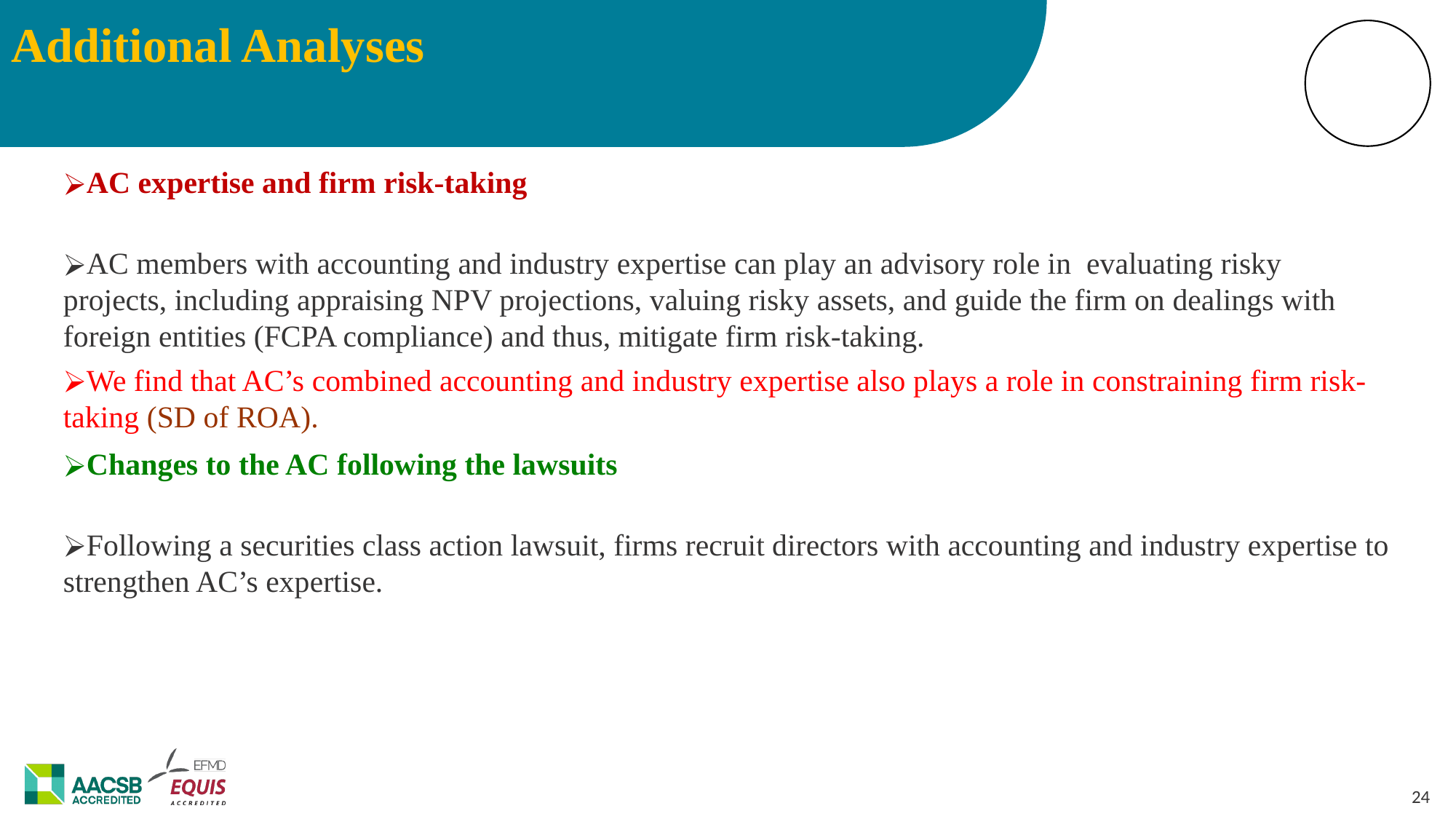

Additional Analyses
AC expertise and firm risk-taking
AC members with accounting and industry expertise can play an advisory role in  evaluating risky projects, including appraising NPV projections, valuing risky assets, and guide the firm on dealings with foreign entities (FCPA compliance) and thus, mitigate firm risk-taking.
We find that AC’s combined accounting and industry expertise also plays a role in constraining firm risk-taking (SD of ROA).
Changes to the AC following the lawsuits
Following a securities class action lawsuit, firms recruit directors with accounting and industry expertise to strengthen AC’s expertise.

24